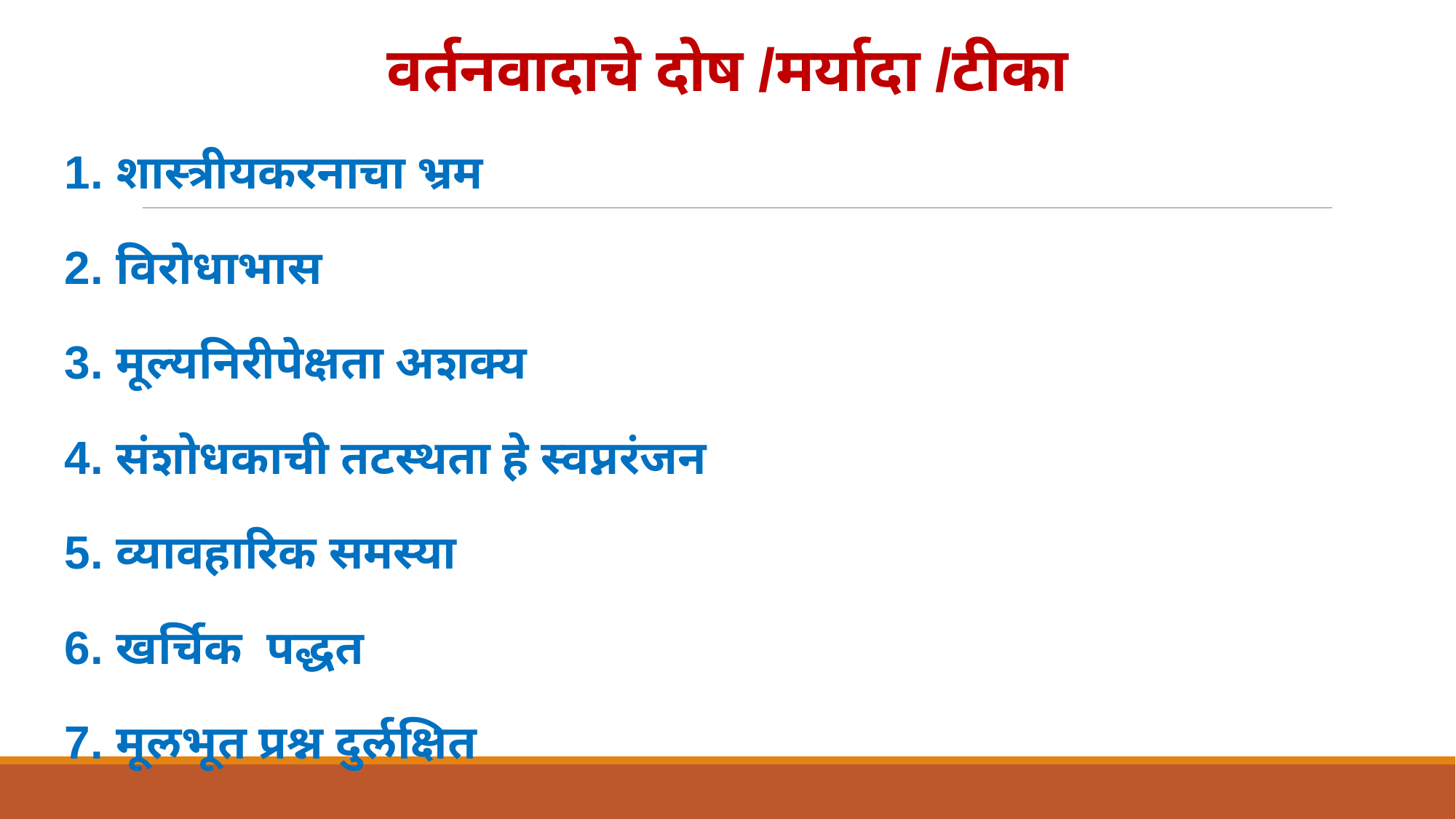

# वर्तनवादाचे दोष /मर्यादा /टीका
1. शास्त्रीयकरनाचा भ्रम
2. विरोधाभास
3. मूल्यनिरीपेक्षता अशक्य
4. संशोधकाची तटस्थता हे स्वप्नरंजन
5. व्यावहारिक समस्या
6. खर्चिक  पद्धत
7. मूलभूत प्रश्न दुर्लक्षित